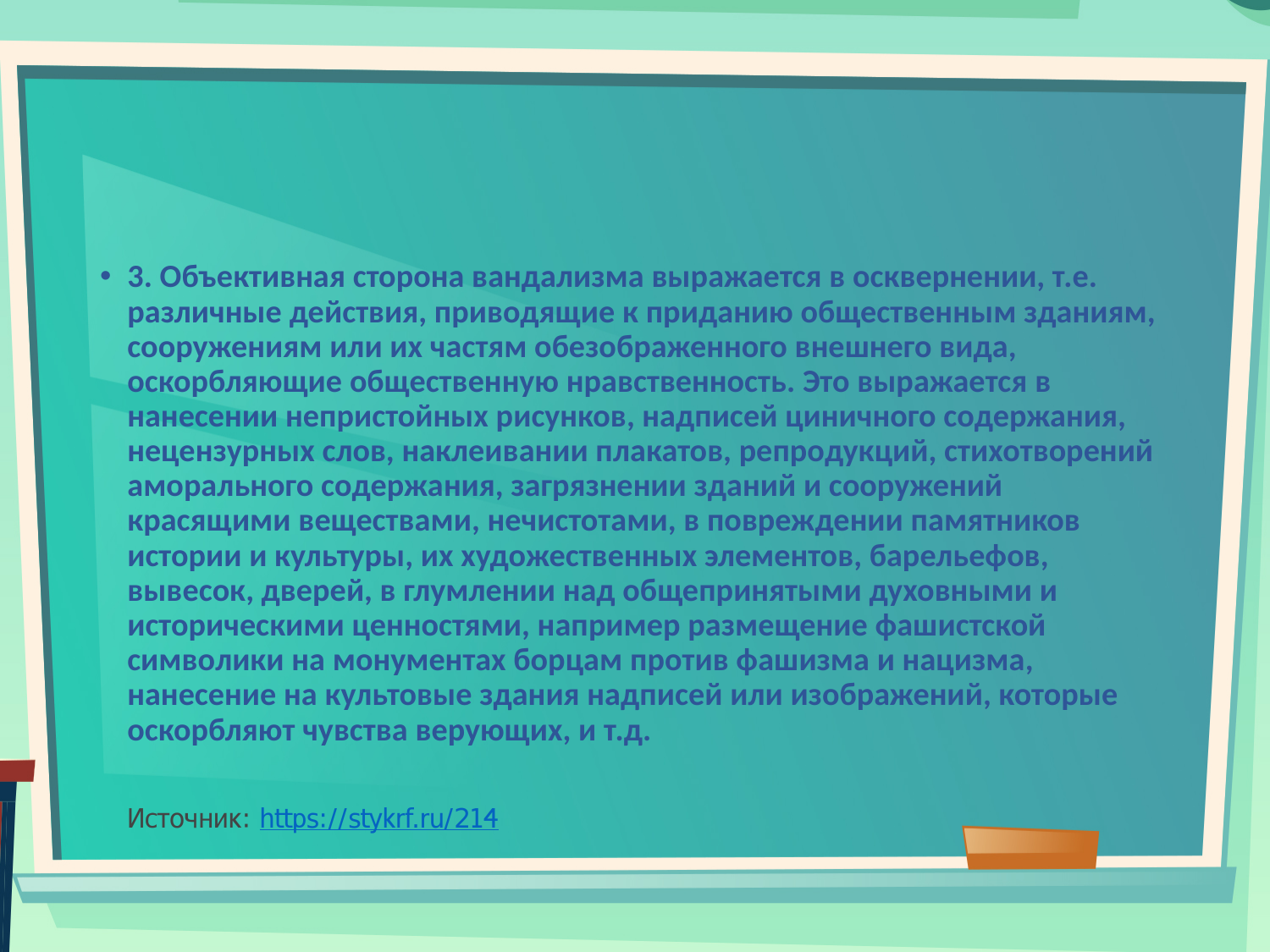

#
3. Объективная сторона вандализма выражается в осквернении, т.е. различные действия, приводящие к приданию общественным зданиям, сооружениям или их частям обезображенного внешнего вида, оскорбляющие общественную нравственность. Это выражается в нанесении непристойных рисунков, надписей циничного содержания, нецензурных слов, наклеивании плакатов, репродукций, стихотворений аморального содержания, загрязнении зданий и сооружений красящими веществами, нечистотами, в повреждении памятников истории и культуры, их художественных элементов, барельефов, вывесок, дверей, в глумлении над общепринятыми духовными и историческими ценностями, например размещение фашистской символики на монументах борцам против фашизма и нацизма, нанесение на культовые здания надписей или изображений, которые оскорбляют чувства верующих, и т.д.
Источник: https://stykrf.ru/214